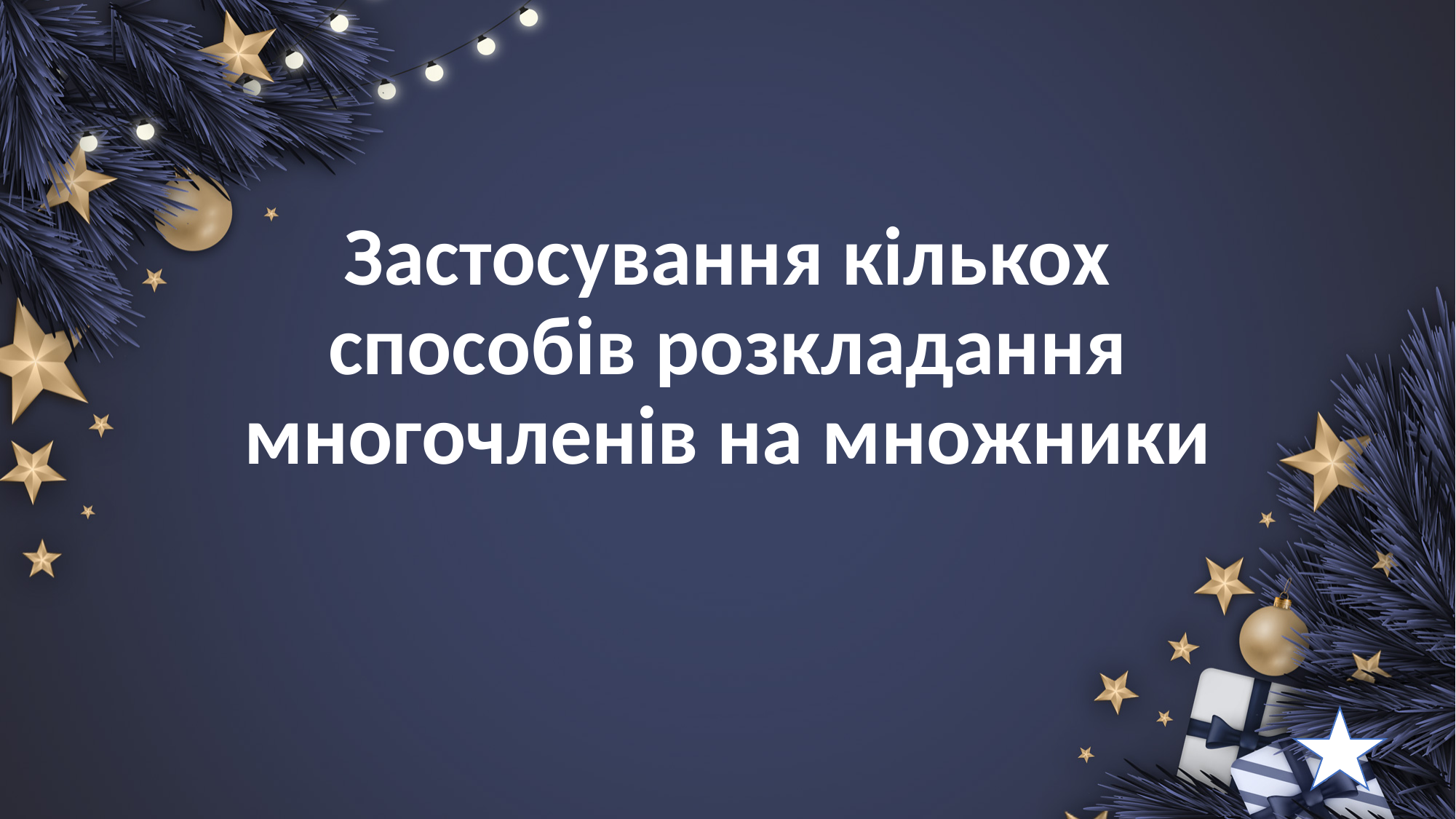

# Застосування кількох способів розкладання многочленів на множники